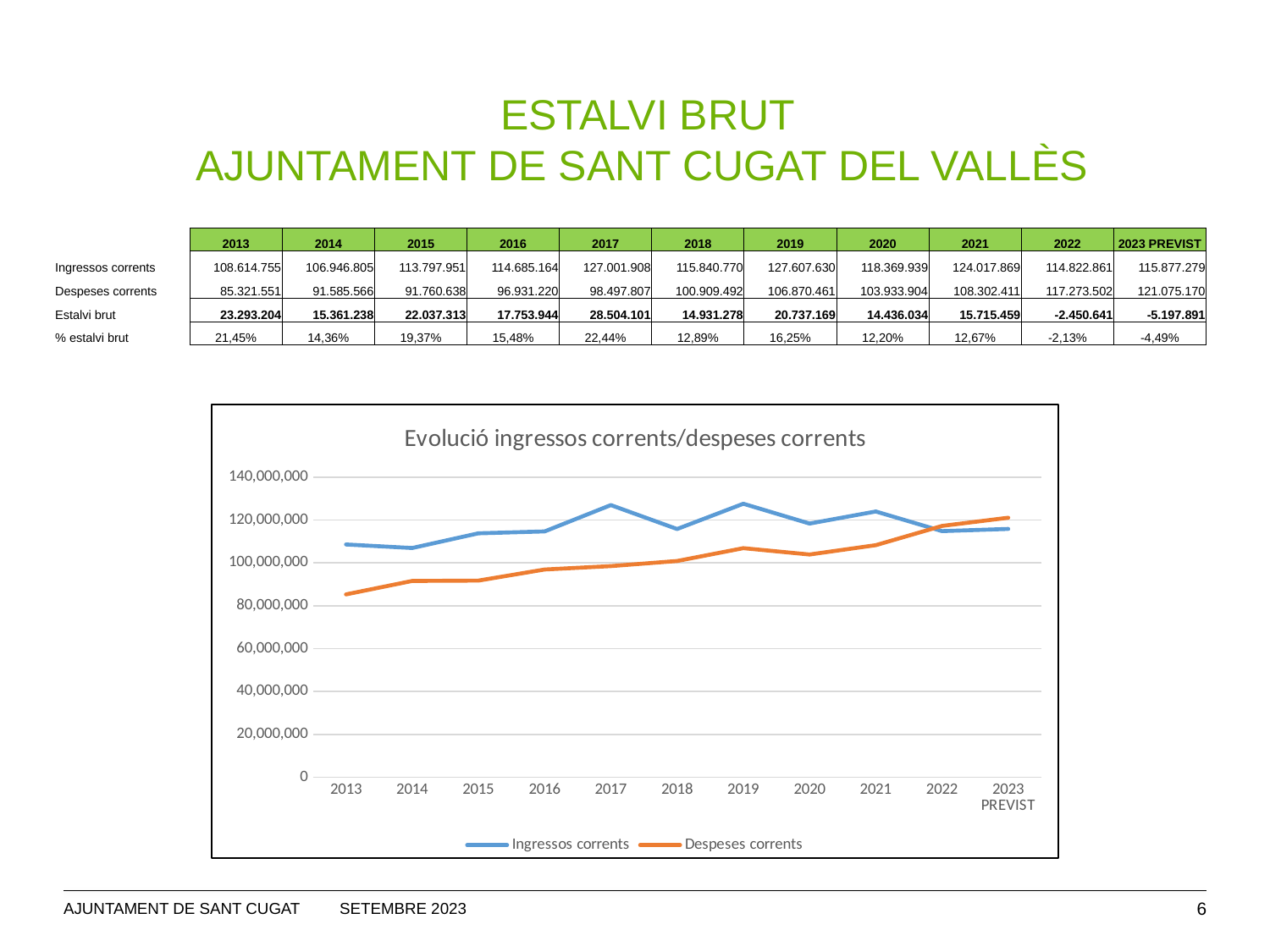

ESTALVI BRUT
AJUNTAMENT DE SANT CUGAT DEL VALLÈS
|  | 2013 | 2014 | 2015 | 2016 | 2017 | 2018 | 2019 | 2020 | 2021 | 2022 | 2023 PREVIST |
| --- | --- | --- | --- | --- | --- | --- | --- | --- | --- | --- | --- |
| Ingressos corrents | 108.614.755 | 106.946.805 | 113.797.951 | 114.685.164 | 127.001.908 | 115.840.770 | 127.607.630 | 118.369.939 | 124.017.869 | 114.822.861 | 115.877.279 |
| Despeses corrents | 85.321.551 | 91.585.566 | 91.760.638 | 96.931.220 | 98.497.807 | 100.909.492 | 106.870.461 | 103.933.904 | 108.302.411 | 117.273.502 | 121.075.170 |
| Estalvi brut | 23.293.204 | 15.361.238 | 22.037.313 | 17.753.944 | 28.504.101 | 14.931.278 | 20.737.169 | 14.436.034 | 15.715.459 | -2.450.641 | -5.197.891 |
| % estalvi brut | 21,45% | 14,36% | 19,37% | 15,48% | 22,44% | 12,89% | 16,25% | 12,20% | 12,67% | -2,13% | -4,49% |

### Chart: Evolució ingressos corrents/despeses corrents

| Category | Ingressos corrents | Despeses corrents |
|---|---|---|
| 2013 | 108614755.41 | 85321550.96999998 |
| 2014 | 106946804.71000002 | 91585566.49 |
| 2015 | 113797951.09999998 | 91760637.84 |
| 2016 | 114685163.66 | 96931219.66000001 |
| 2017 | 127001908.10999998 | 98497807.02 |
| 2018 | 115840769.64 | 100909491.78999999 |
| 2019 | 127607629.74000002 | 106870460.95000002 |
| 2020 | 118369938.73 | 103933904.44999999 |
| 2021 | 124017869.16999997 | 108302410.51999998 |
| 2022 | 114822860.63 | 117273501.61 |
| 2023 PREVIST | 115877279.19388682 | 121075170.44000001 |
AJUNTAMENT DE SANT CUGAT         SETEMBRE 2023
6